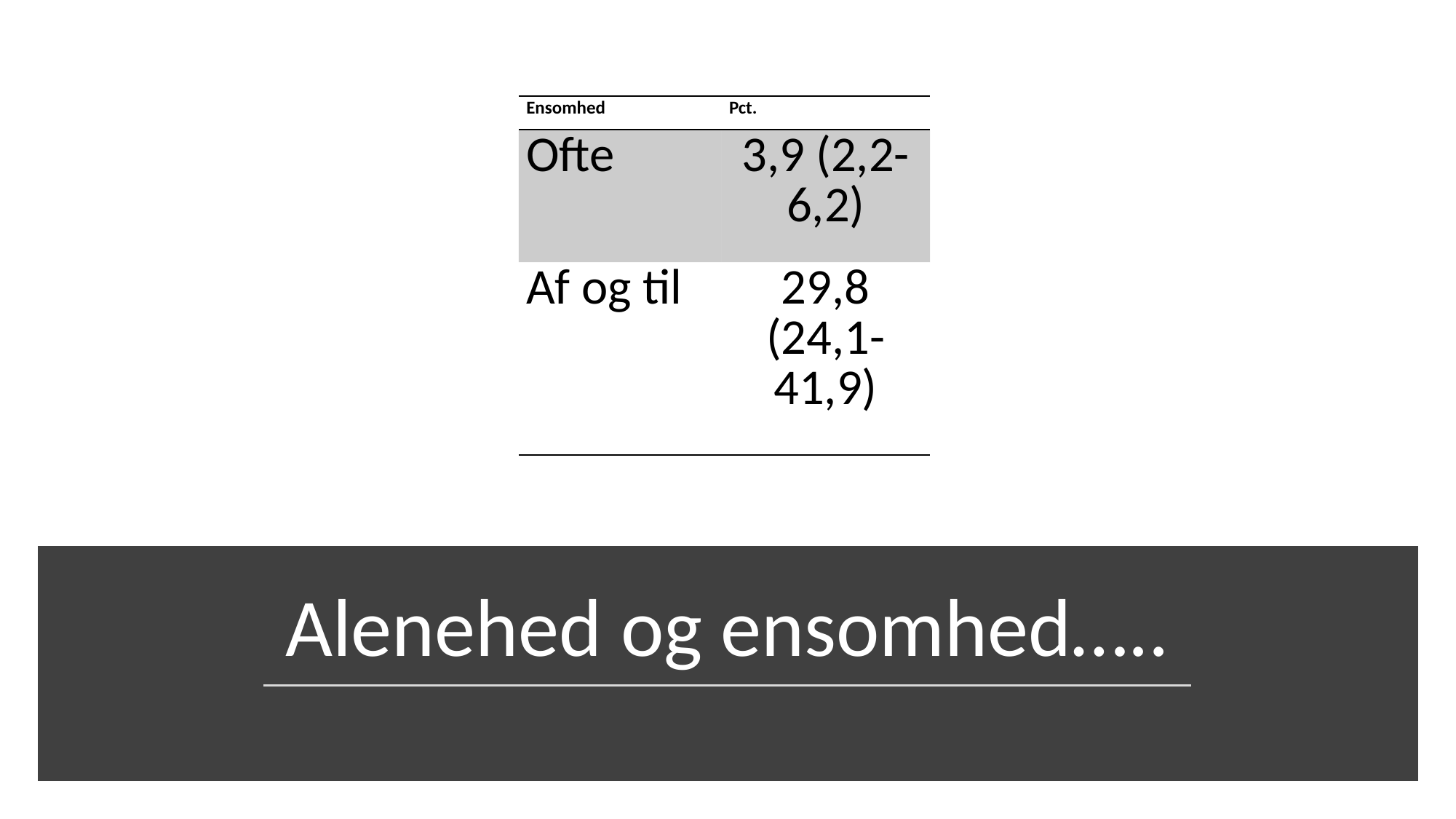

| Ensomhed | Pct. |
| --- | --- |
| Ofte | 3,9 (2,2-6,2) |
| Af og til | 29,8 (24,1-41,9) |

# Alenehed og ensomhed…..